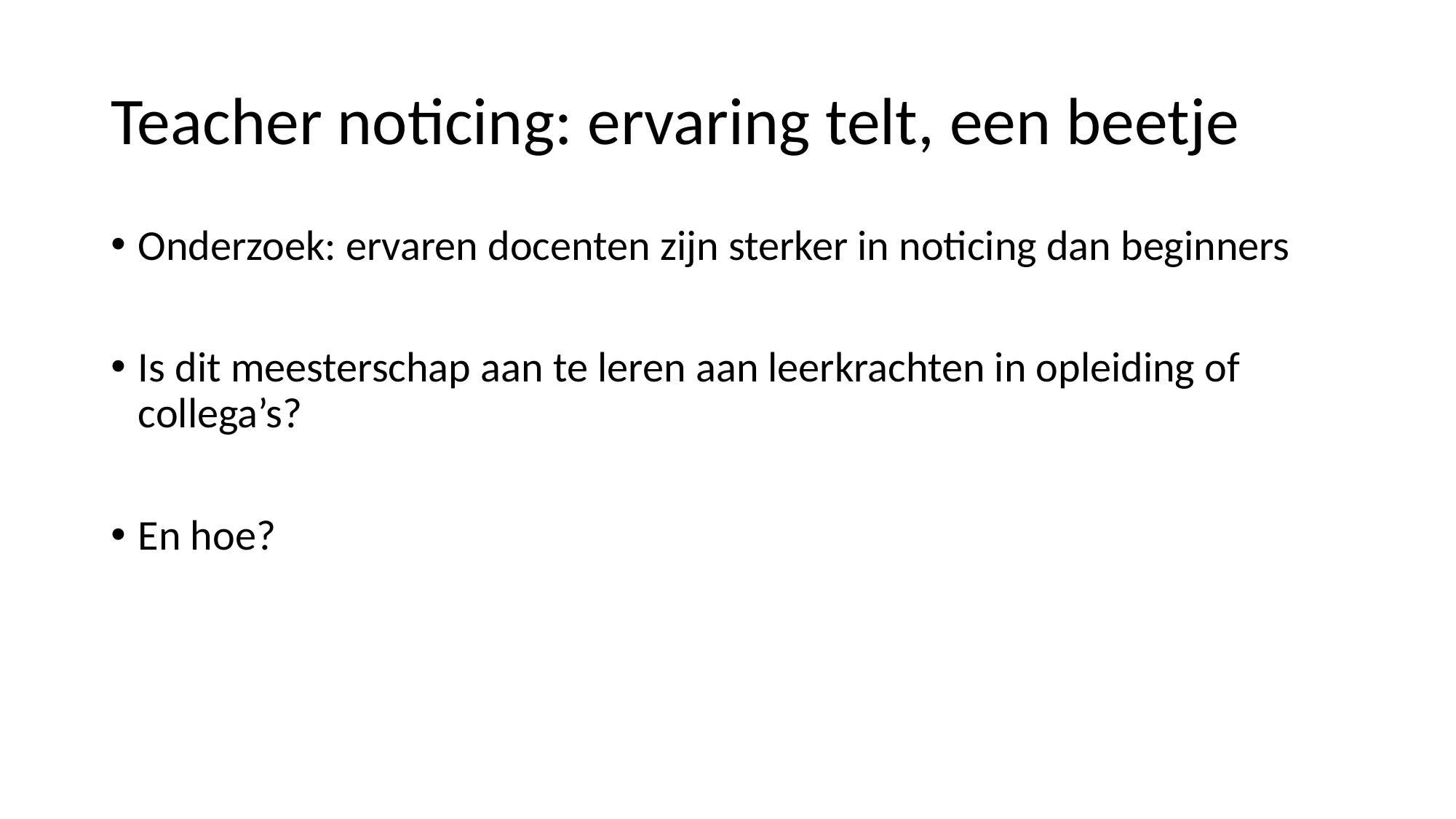

# Teacher noticing: ervaring telt, een beetje
Onderzoek: ervaren docenten zijn sterker in noticing dan beginners

Is dit meesterschap aan te leren aan leerkrachten in opleiding of  collega’s?

En hoe?